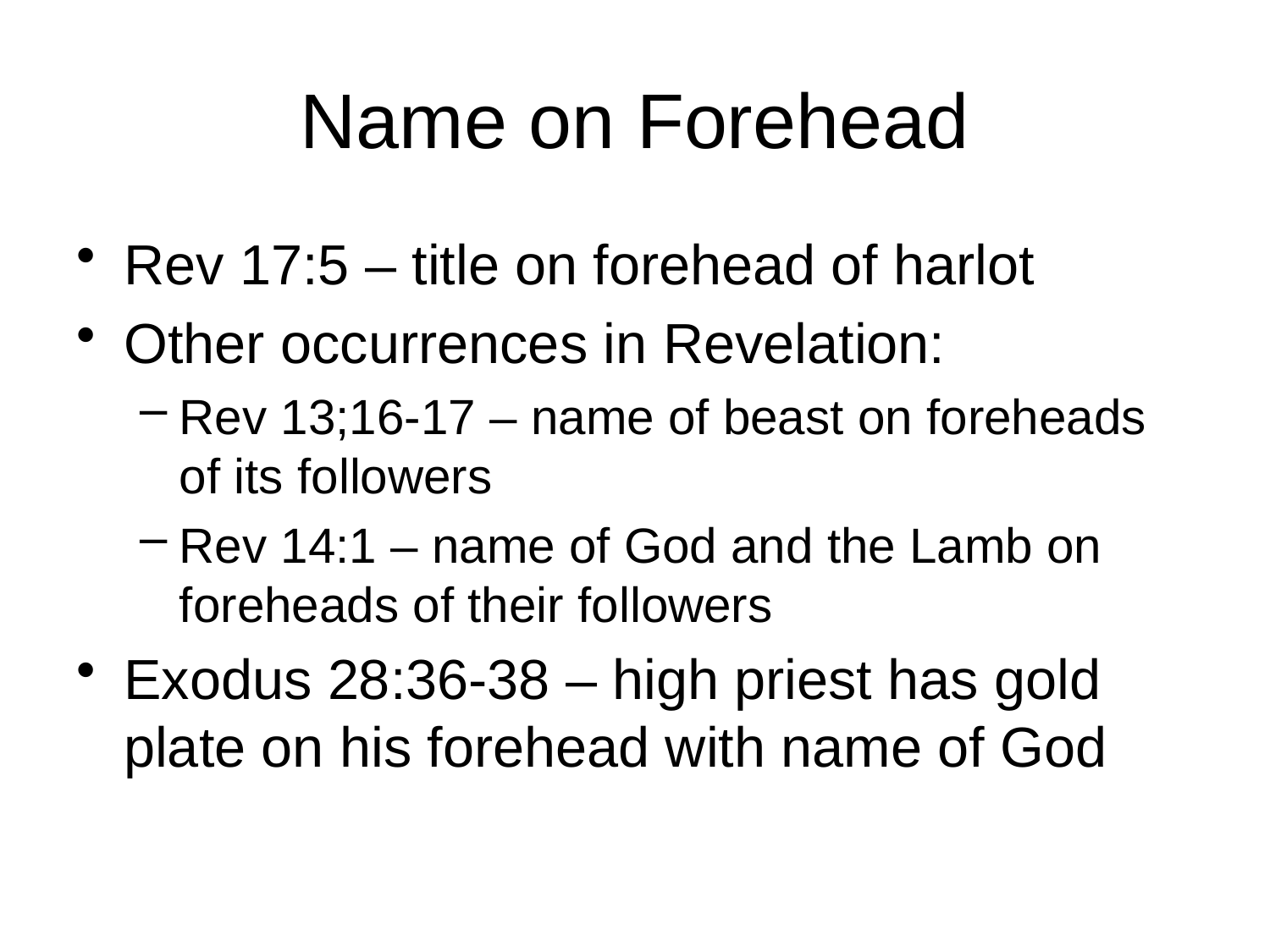

# Name on Forehead
Rev 17:5 – title on forehead of harlot
Other occurrences in Revelation:
Rev 13;16-17 – name of beast on foreheads of its followers
Rev 14:1 – name of God and the Lamb on foreheads of their followers
Exodus 28:36-38 – high priest has gold plate on his forehead with name of God